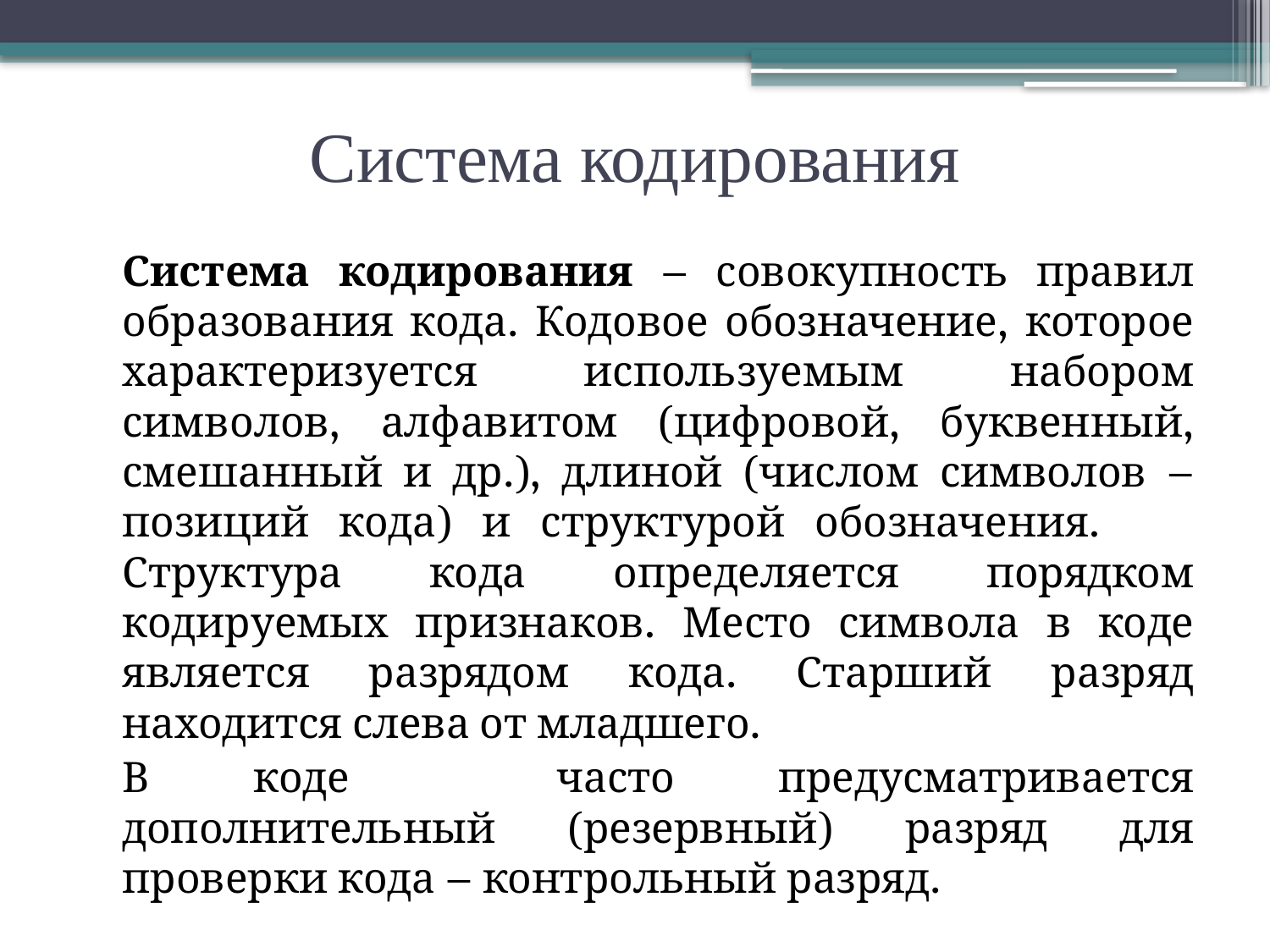

# Система кодирования
		Система кодирования – совокупность правил образования кода. Кодовое обозначение, которое характеризуется используемым набором символов, алфавитом (цифровой, буквенный, смешанный и др.), длиной (числом символов – позиций кода) и структурой обозначения. 	Структура кода определяется порядком кодируемых признаков. Место символа в коде является разрядом кода. Старший разряд находится слева от младшего.
		В коде  часто предусматривается дополнительный (резервный) разряд для проверки кода – контрольный разряд.